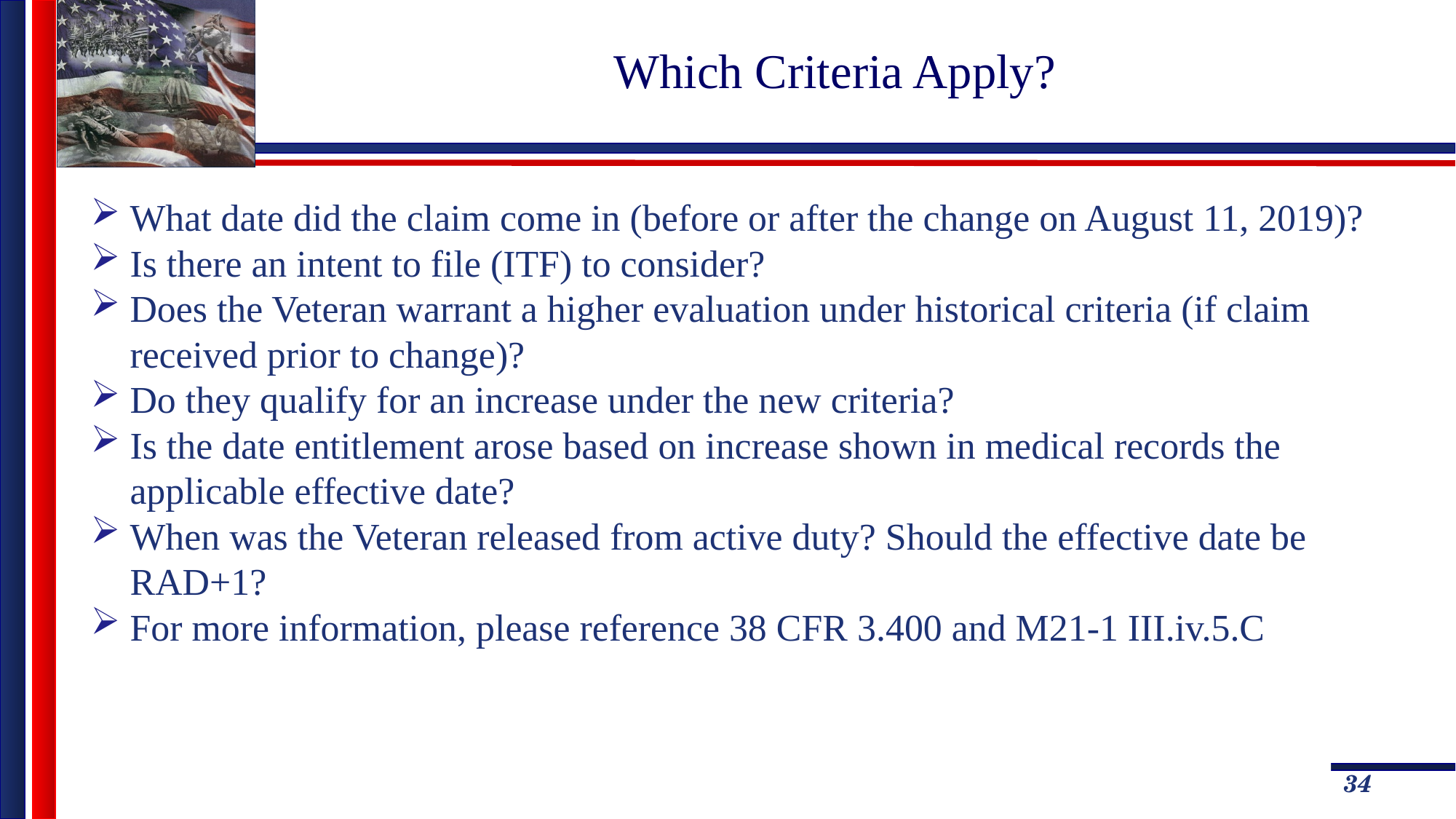

# Which Criteria Apply?
What date did the claim come in (before or after the change on August 11, 2019)?
Is there an intent to file (ITF) to consider?
Does the Veteran warrant a higher evaluation under historical criteria (if claim received prior to change)?
Do they qualify for an increase under the new criteria?
Is the date entitlement arose based on increase shown in medical records the applicable effective date?
When was the Veteran released from active duty? Should the effective date be RAD+1?
For more information, please reference 38 CFR 3.400 and M21-1 III.iv.5.C

34